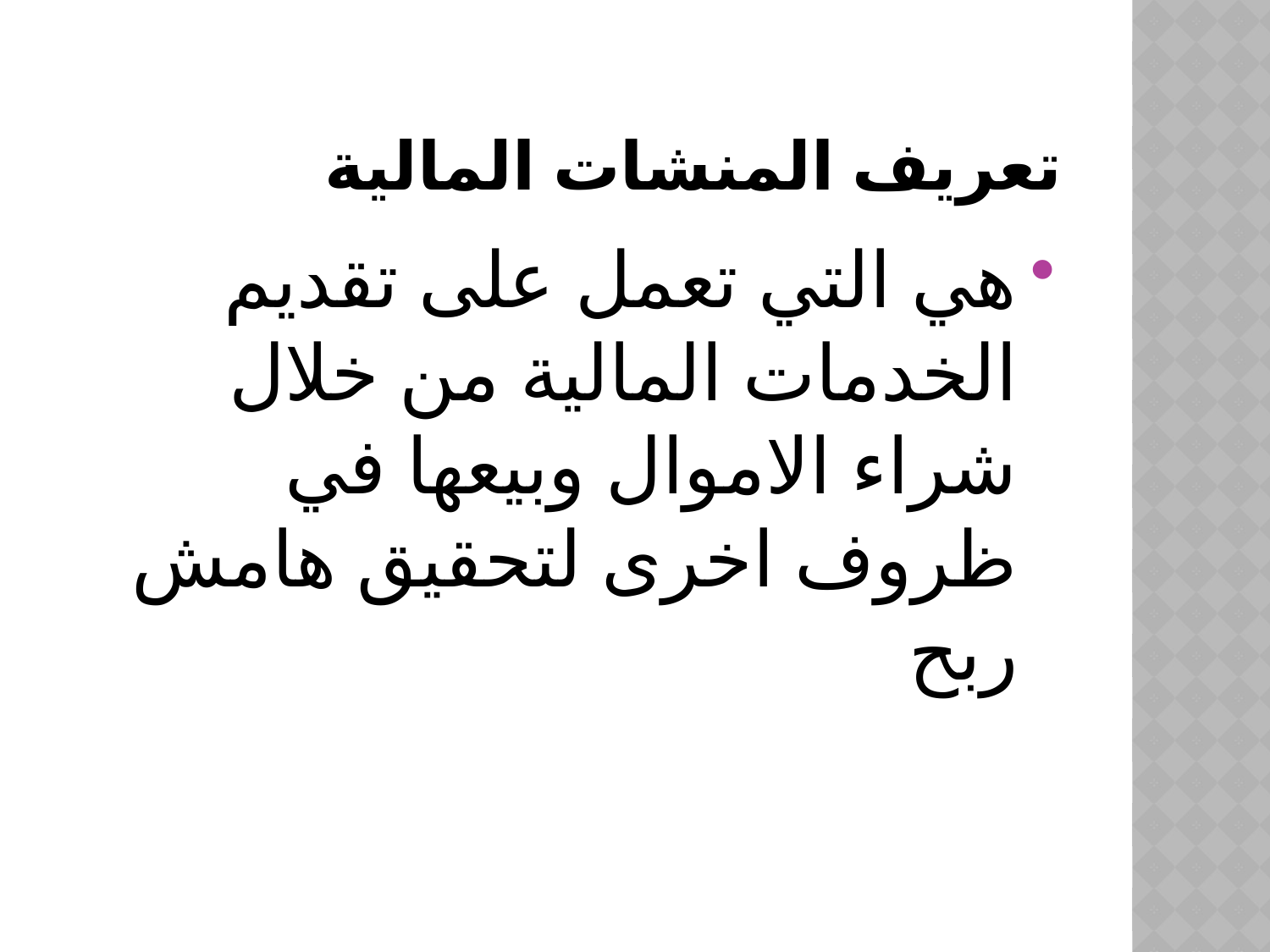

# تعريف المنشات المالية
هي التي تعمل على تقديم الخدمات المالية من خلال شراء الاموال وبيعها في ظروف اخرى لتحقيق هامش ربح